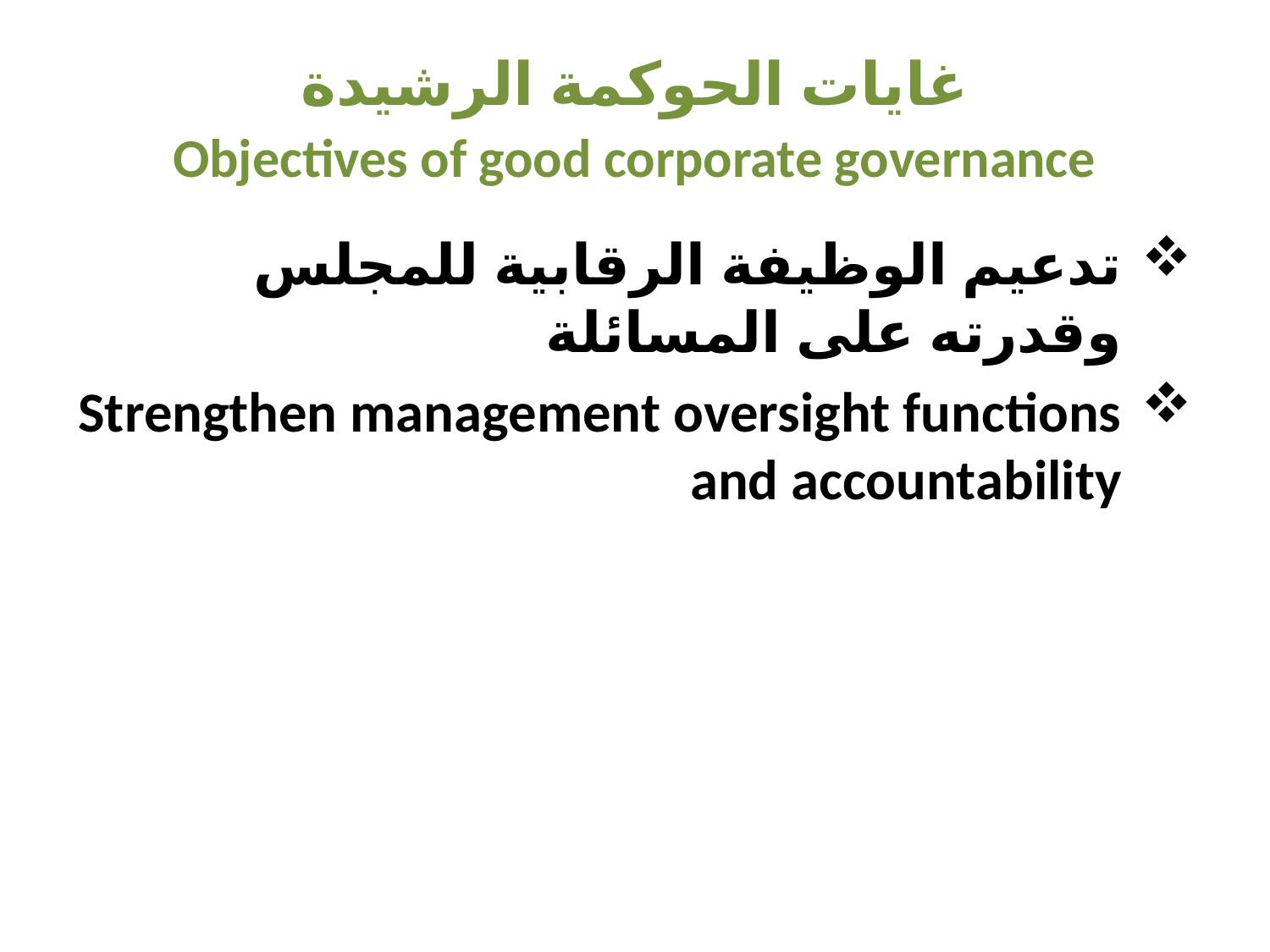

# غايات الحوكمة الرشيدة Objectives of good corporate governance
تدعيم الوظيفة الرقابية للمجلس وقدرته على المسائلة
Strengthen management oversight functions and accountability